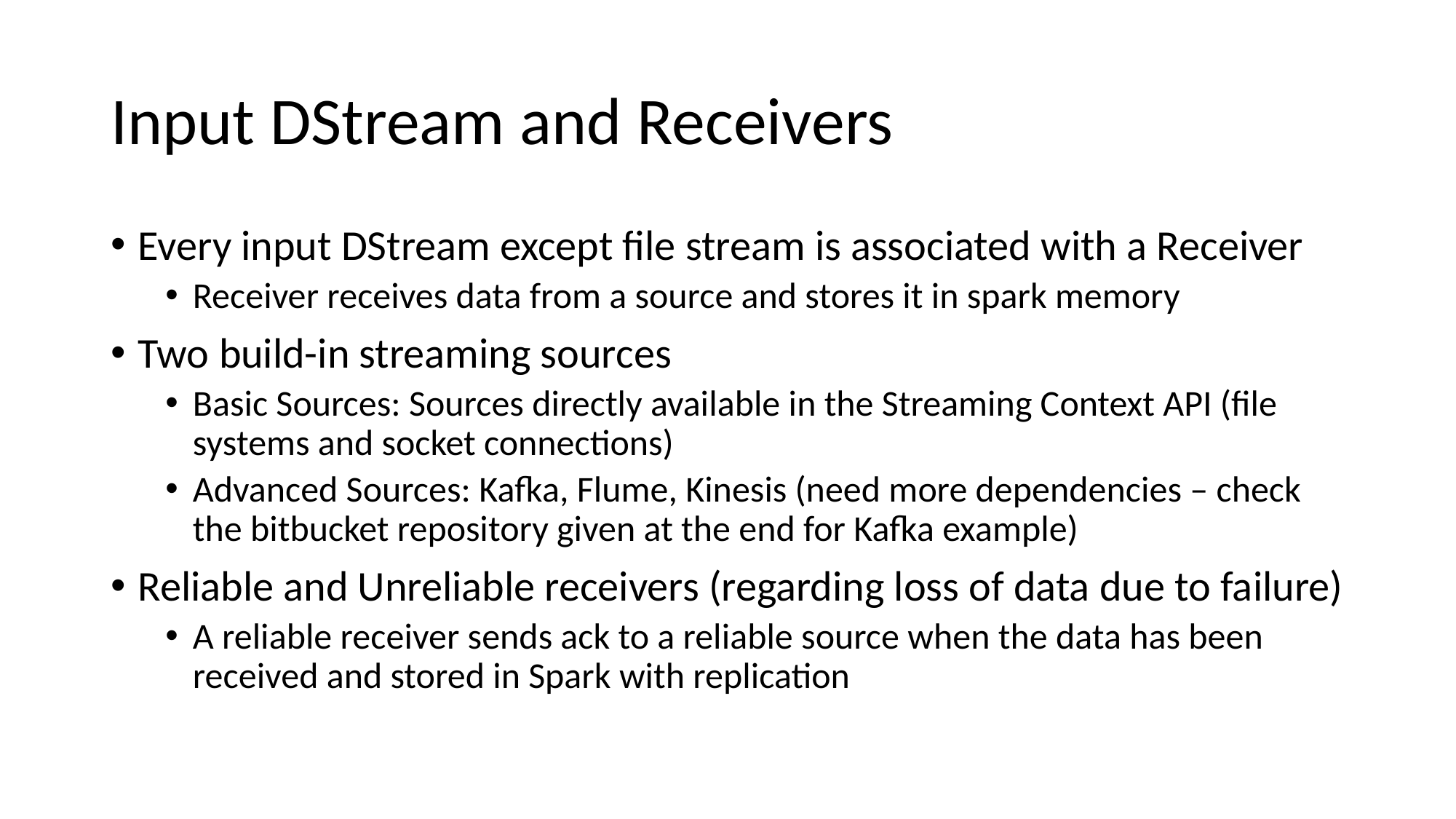

# Input DStream and Receivers
Every input DStream except file stream is associated with a Receiver
Receiver receives data from a source and stores it in spark memory
Two build-in streaming sources
Basic Sources: Sources directly available in the Streaming Context API (file systems and socket connections)
Advanced Sources: Kafka, Flume, Kinesis (need more dependencies – check the bitbucket repository given at the end for Kafka example)
Reliable and Unreliable receivers (regarding loss of data due to failure)
A reliable receiver sends ack to a reliable source when the data has been received and stored in Spark with replication